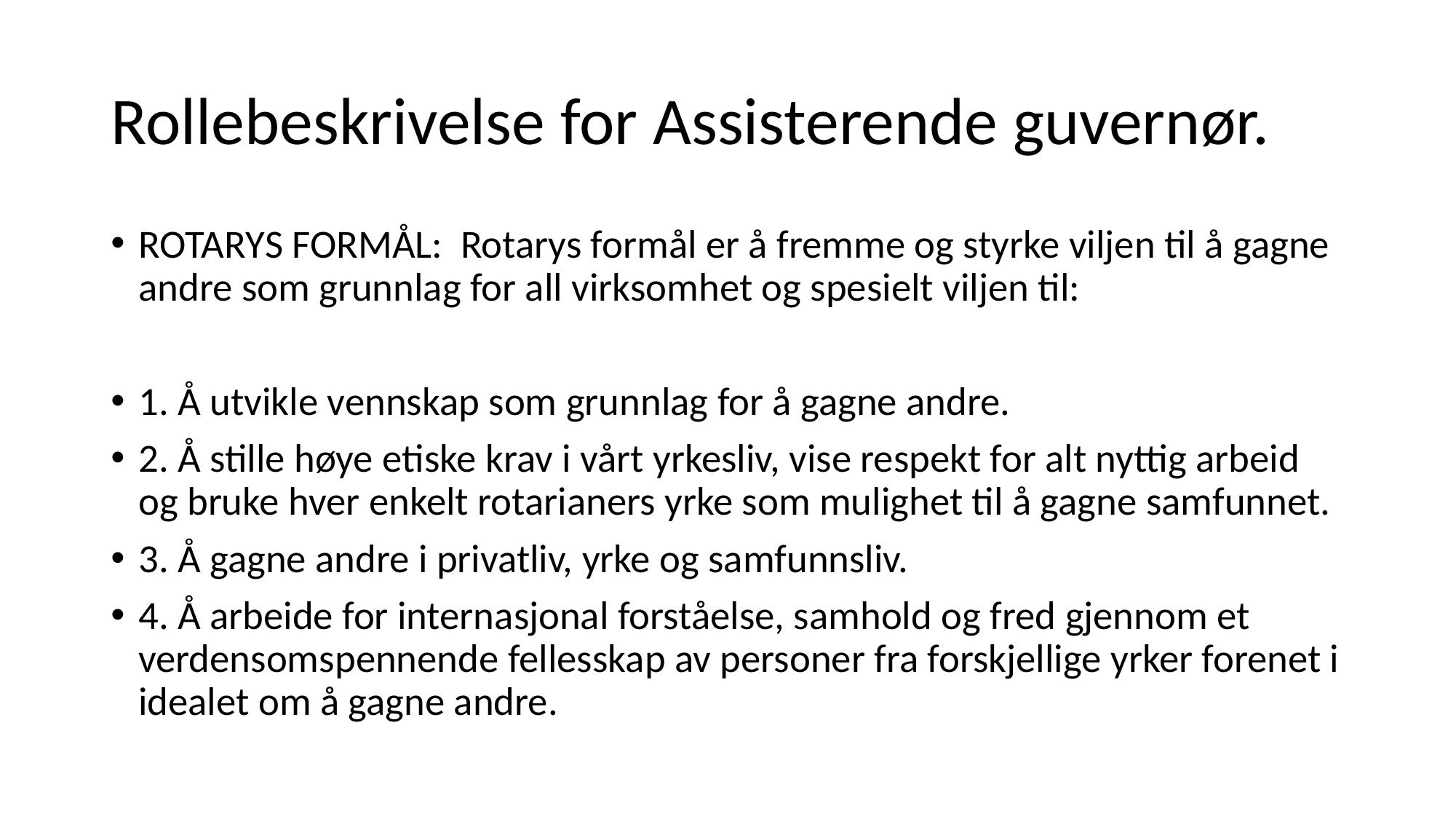

# Rollebeskrivelse for Assisterende guvernør.
ROTARYS FORMÅL:  Rotarys formål er å fremme og styrke viljen til å gagne andre som grunnlag for all virksomhet og spesielt viljen til:

1. Å utvikle vennskap som grunnlag for å gagne andre.
2. Å stille høye etiske krav i vårt yrkesliv, vise respekt for alt nyttig arbeid og bruke hver enkelt rotarianers yrke som mulighet til å gagne samfunnet.
3. Å gagne andre i privatliv, yrke og samfunnsliv.
4. Å arbeide for internasjonal forståelse, samhold og fred gjennom et verdensomspennende fellesskap av personer fra forskjellige yrker forenet i idealet om å gagne andre.